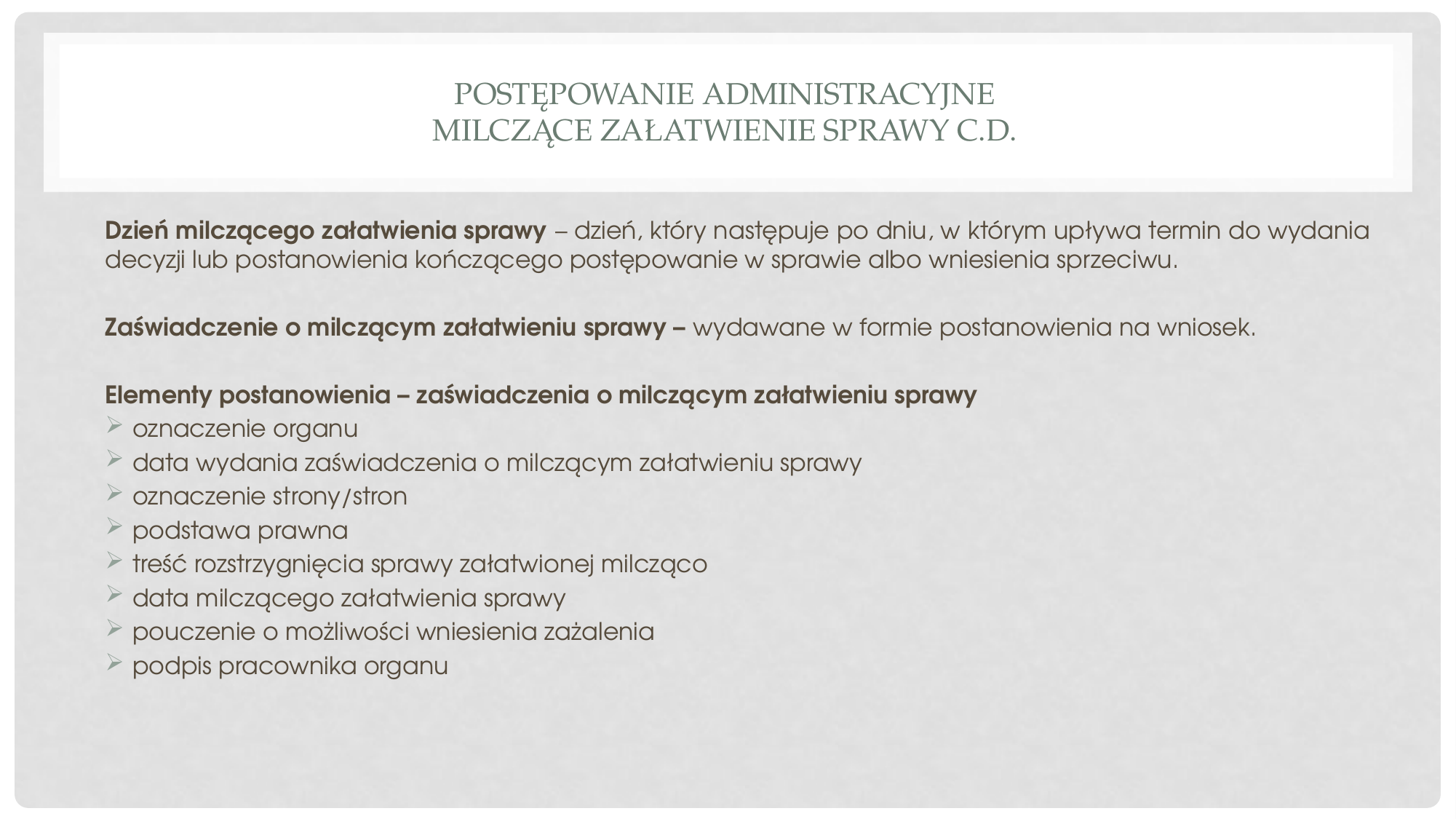

# Postępowanie administracyjne milczące załatwienie sprawy c.d.
Dzień milczącego załatwienia sprawy – dzień, który następuje po dniu, w którym upływa termin do wydania decyzji lub postanowienia kończącego postępowanie w sprawie albo wniesienia sprzeciwu.

Zaświadczenie o milczącym załatwieniu sprawy – wydawane w formie postanowienia na wniosek.

Elementy postanowienia – zaświadczenia o milczącym załatwieniu sprawy
oznaczenie organu
data wydania zaświadczenia o milczącym załatwieniu sprawy
oznaczenie strony/stron
podstawa prawna
treść rozstrzygnięcia sprawy załatwionej milcząco
data milczącego załatwienia sprawy
pouczenie o możliwości wniesienia zażalenia
podpis pracownika organu